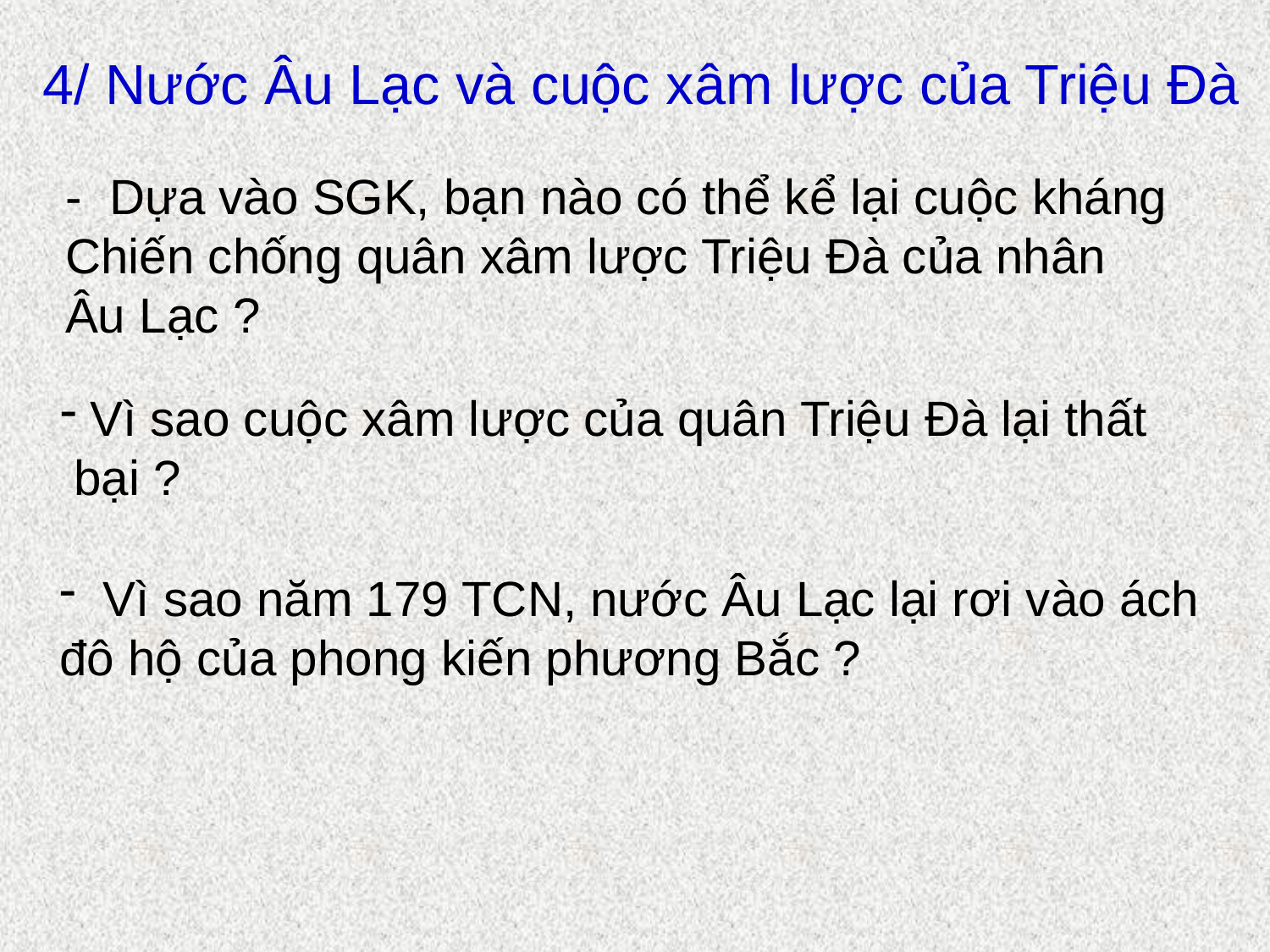

4/ Nước Âu Lạc và cuộc xâm lược của Triệu Đà
-  Dựa vào SGK, bạn nào có thể kể lại cuộc kháng
Chiến chống quân xâm lược Triệu Đà của nhân
Âu Lạc ?
Vì sao cuộc xâm lược của quân Triệu Đà lại thất
 bại ?
 Vì sao năm 179 TCN, nước Âu Lạc lại rơi vào ách
đô hộ của phong kiến phương Bắc ?